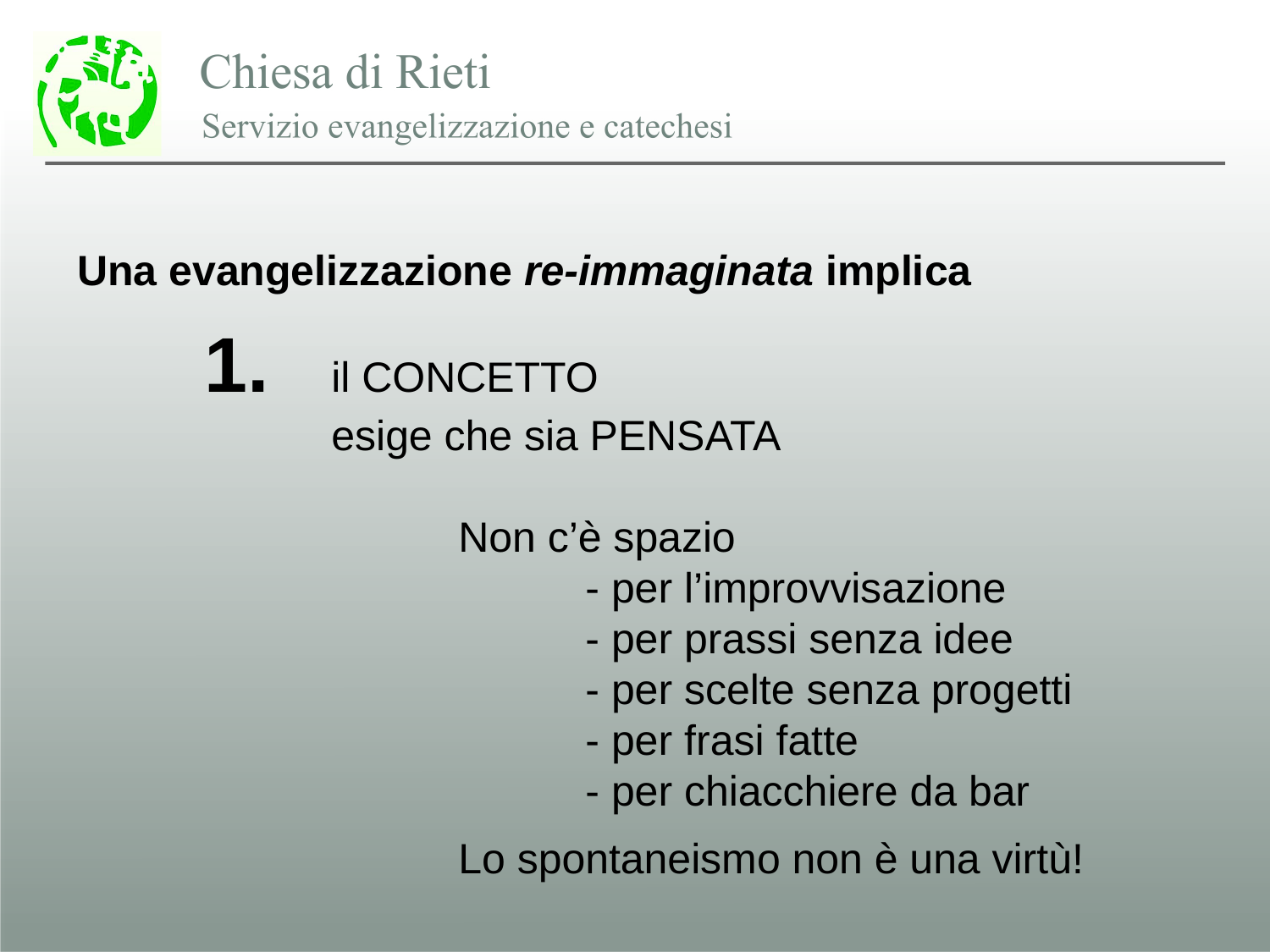

Una evangelizzazione re-immaginata implica

	1. 	il CONCETTO
		esige che sia PENSATA

			Non c’è spazio
				- per l’improvvisazione
				- per prassi senza idee
				- per scelte senza progetti
				- per frasi fatte
				- per chiacchiere da bar

			Lo spontaneismo non è una virtù!